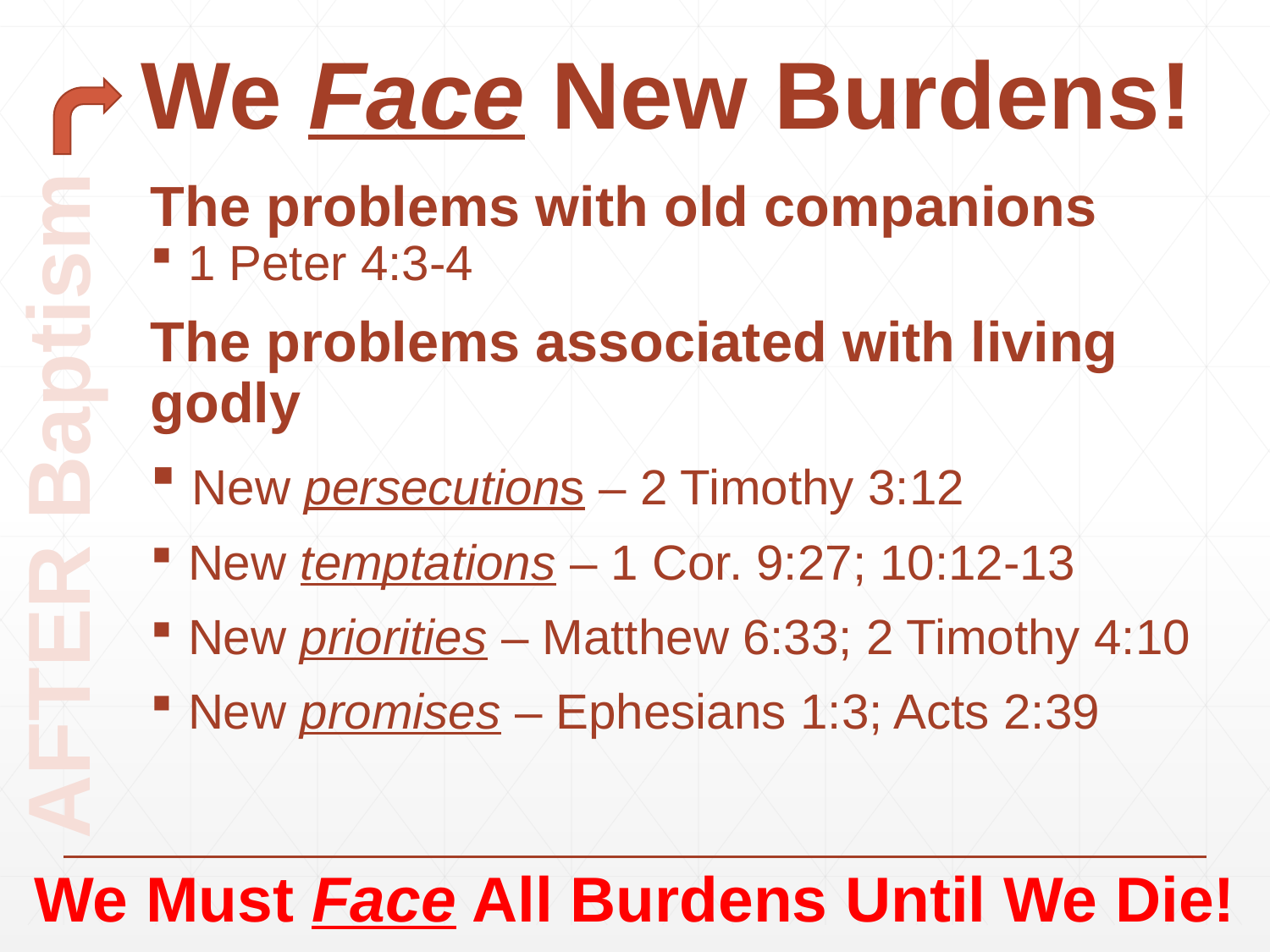

# We Face New Burdens!

The problems with old companions
 1 Peter 4:3-4
The problems associated with living godly
 New persecutions – 2 Timothy 3:12
 New temptations – 1 Cor. 9:27; 10:12-13
 New priorities – Matthew 6:33; 2 Timothy 4:10
 New promises – Ephesians 1:3; Acts 2:39
AFTER Baptism
We Must Face All Burdens Until We Die!